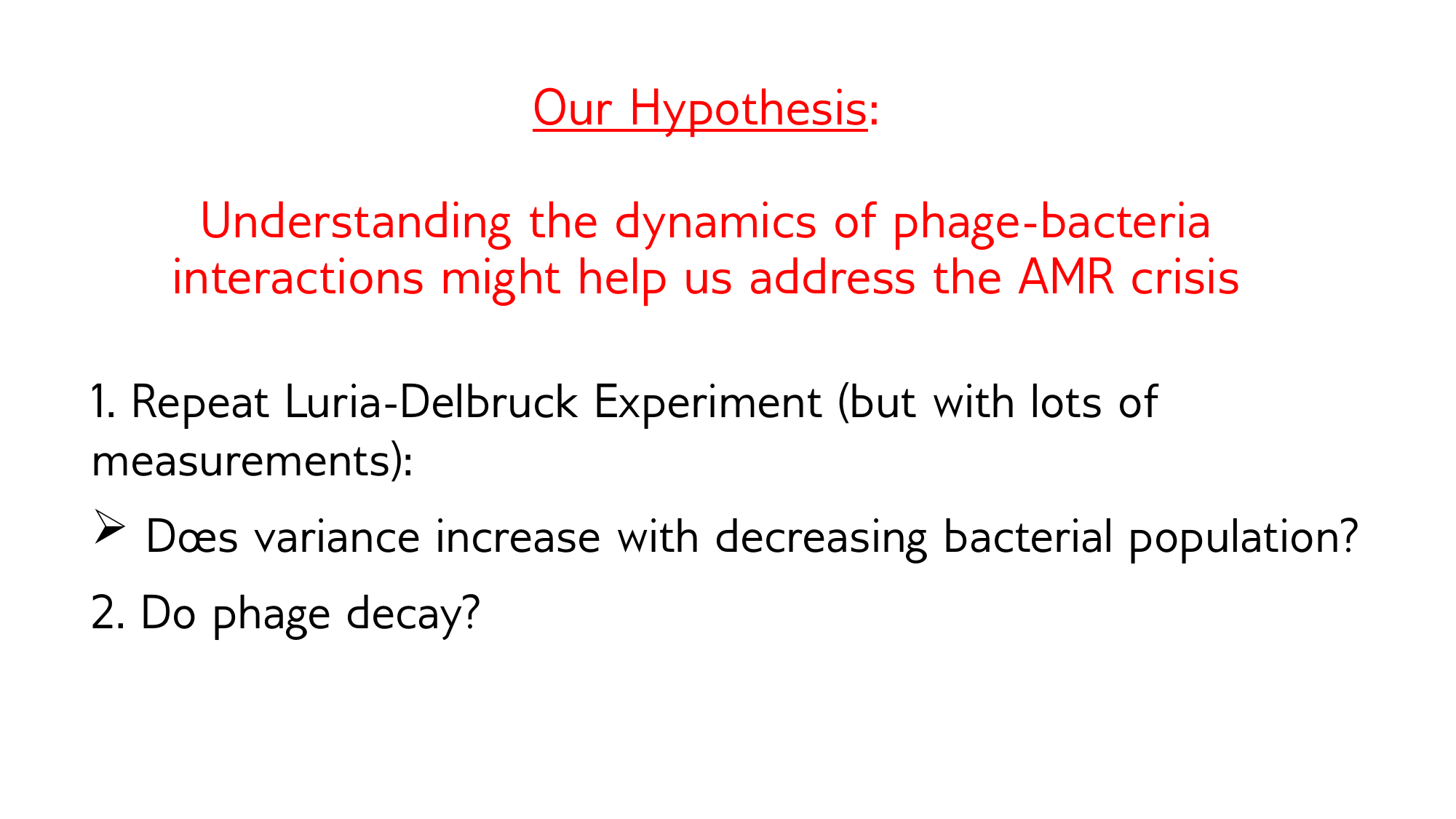

# Our Hypothesis: Understanding the dynamics of phage-bacteria interactions might help us address the AMR crisis
1. Repeat Luria-Delbruck Experiment (but with lots of measurements):
Does variance increase with decreasing bacterial population?
2. Do phage decay?